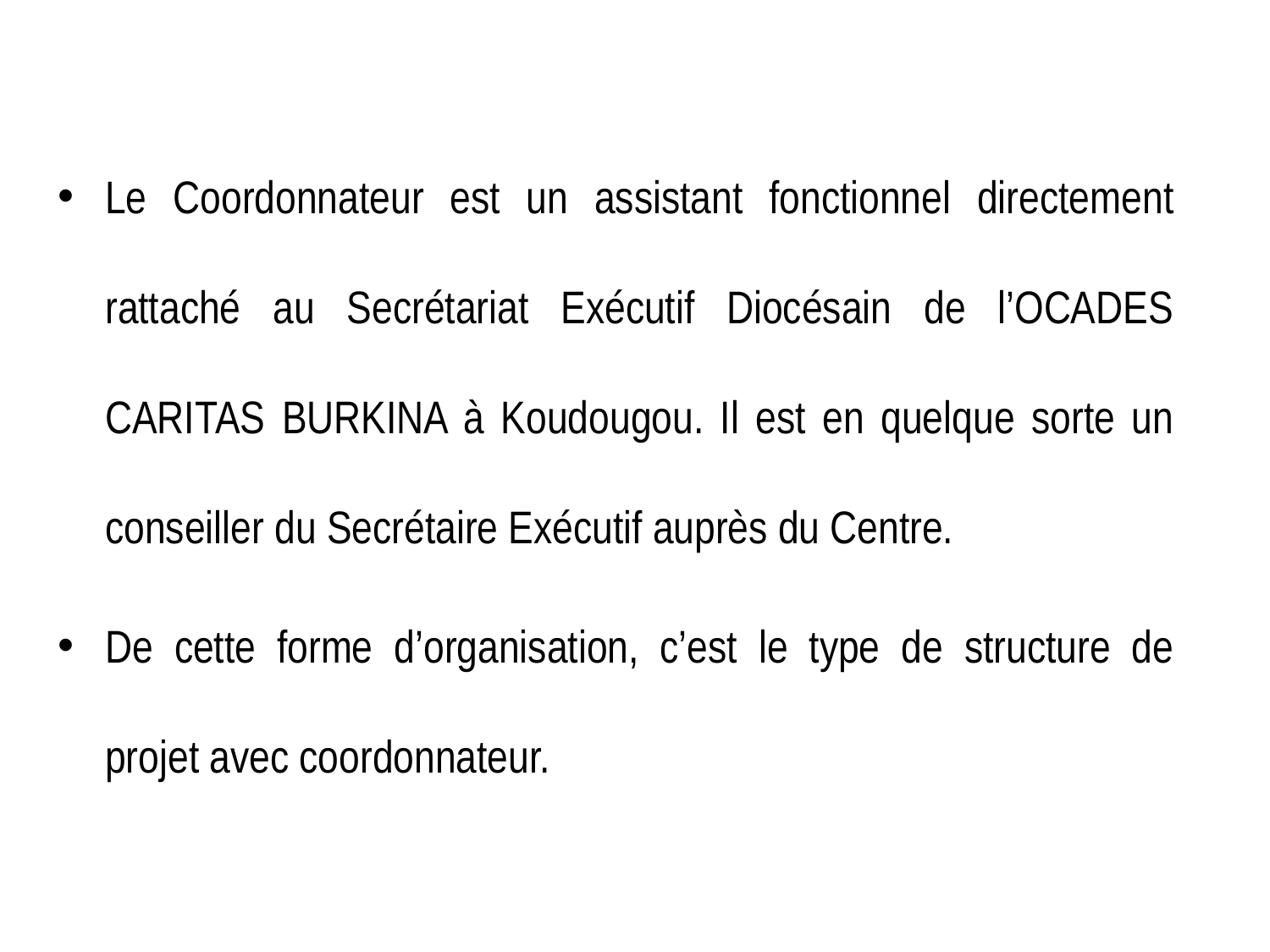

Le Coordonnateur est un assistant fonctionnel directement rattaché au Secrétariat Exécutif Diocésain de l’OCADES CARITAS BURKINA à Koudougou. Il est en quelque sorte un conseiller du Secrétaire Exécutif auprès du Centre.
De cette forme d’organisation, c’est le type de structure de projet avec coordonnateur.